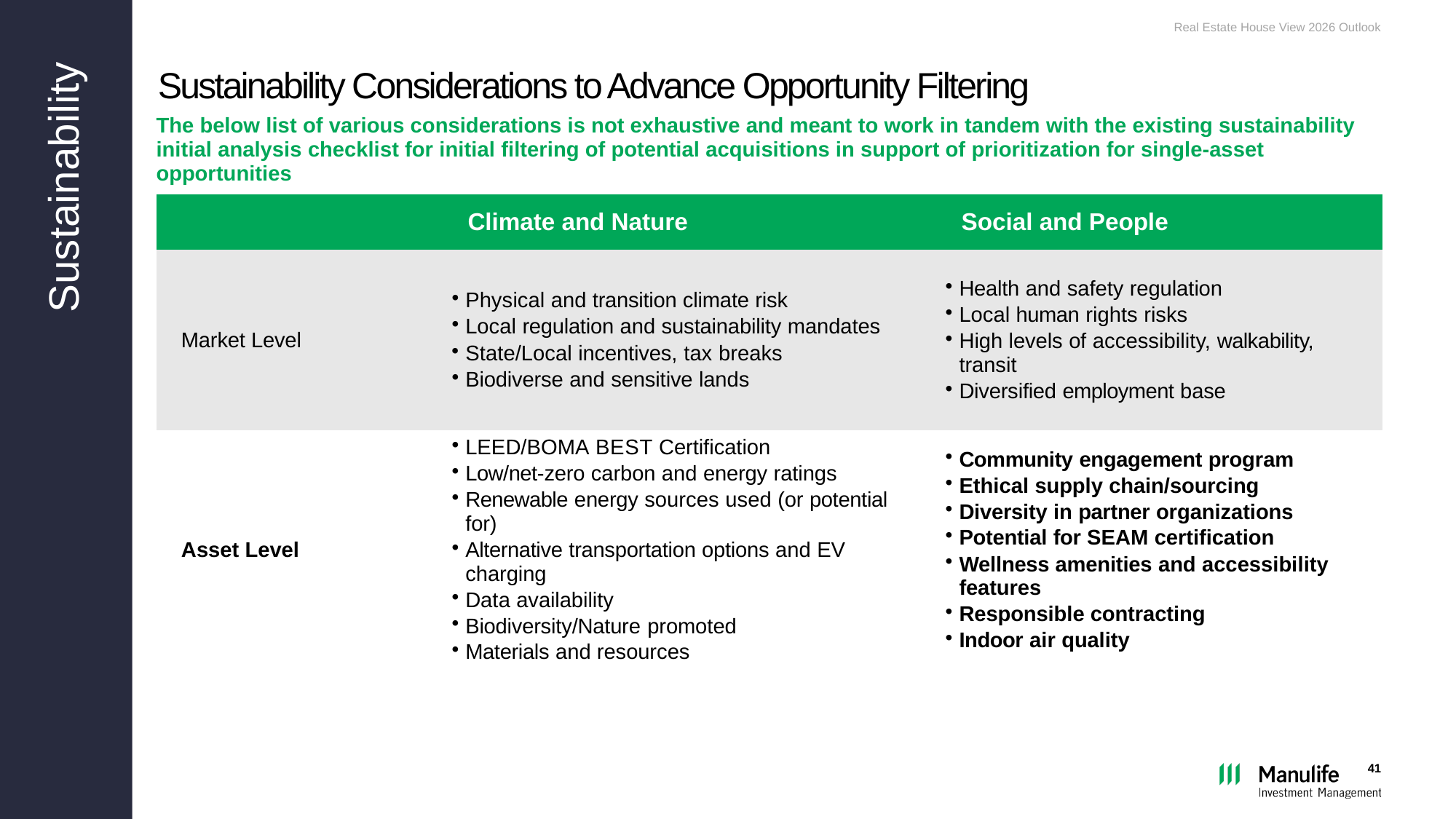

Sustainability

# Sustainability Considerations to Advance Opportunity Filtering
The below list of various considerations is not exhaustive and meant to work in tandem with the existing sustainability initial analysis checklist for initial filtering of potential acquisitions in support of prioritization for single-asset opportunities
|  | Climate and Nature | Social and People |
| --- | --- | --- |
| Market Level | Physical and transition climate risk Local regulation and sustainability mandates State/Local incentives, tax breaks Biodiverse and sensitive lands | Health and safety regulation Local human rights risks High levels of accessibility, walkability, transit Diversified employment base |
| Asset Level | LEED/BOMA BEST Certification Low/net-zero carbon and energy ratings Renewable energy sources used (or potential for) Alternative transportation options and EV charging Data availability Biodiversity/Nature promoted Materials and resources | Community engagement program Ethical supply chain/sourcing Diversity in partner organizations Potential for SEAM certification Wellness amenities and accessibility features Responsible contracting Indoor air quality |